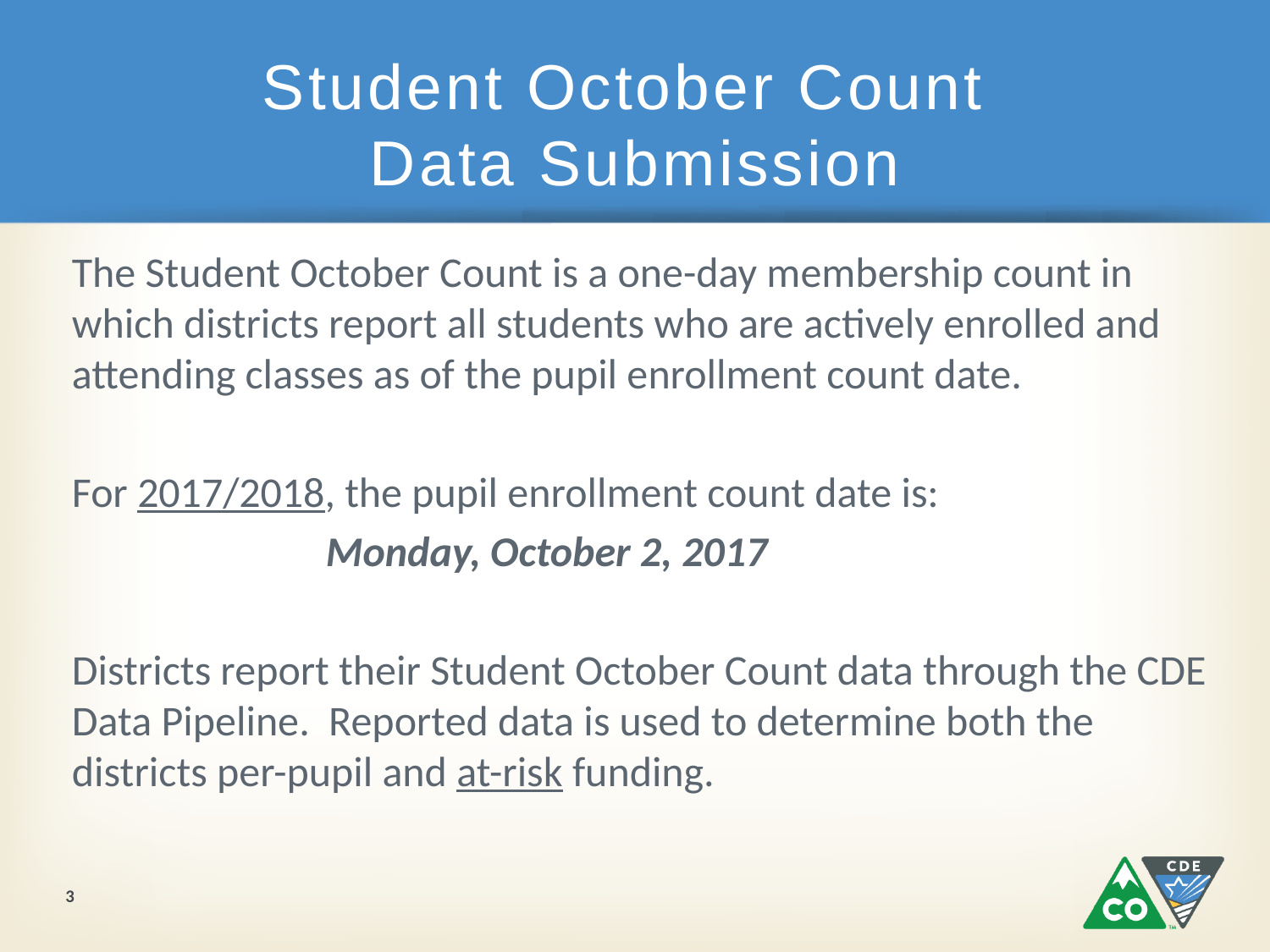

# Student October Count Data Submission
The Student October Count is a one-day membership count in which districts report all students who are actively enrolled and attending classes as of the pupil enrollment count date.

For 2017/2018, the pupil enrollment count date is:
		Monday, October 2, 2017

Districts report their Student October Count data through the CDE Data Pipeline.  Reported data is used to determine both the districts per-pupil and at-risk funding.

3